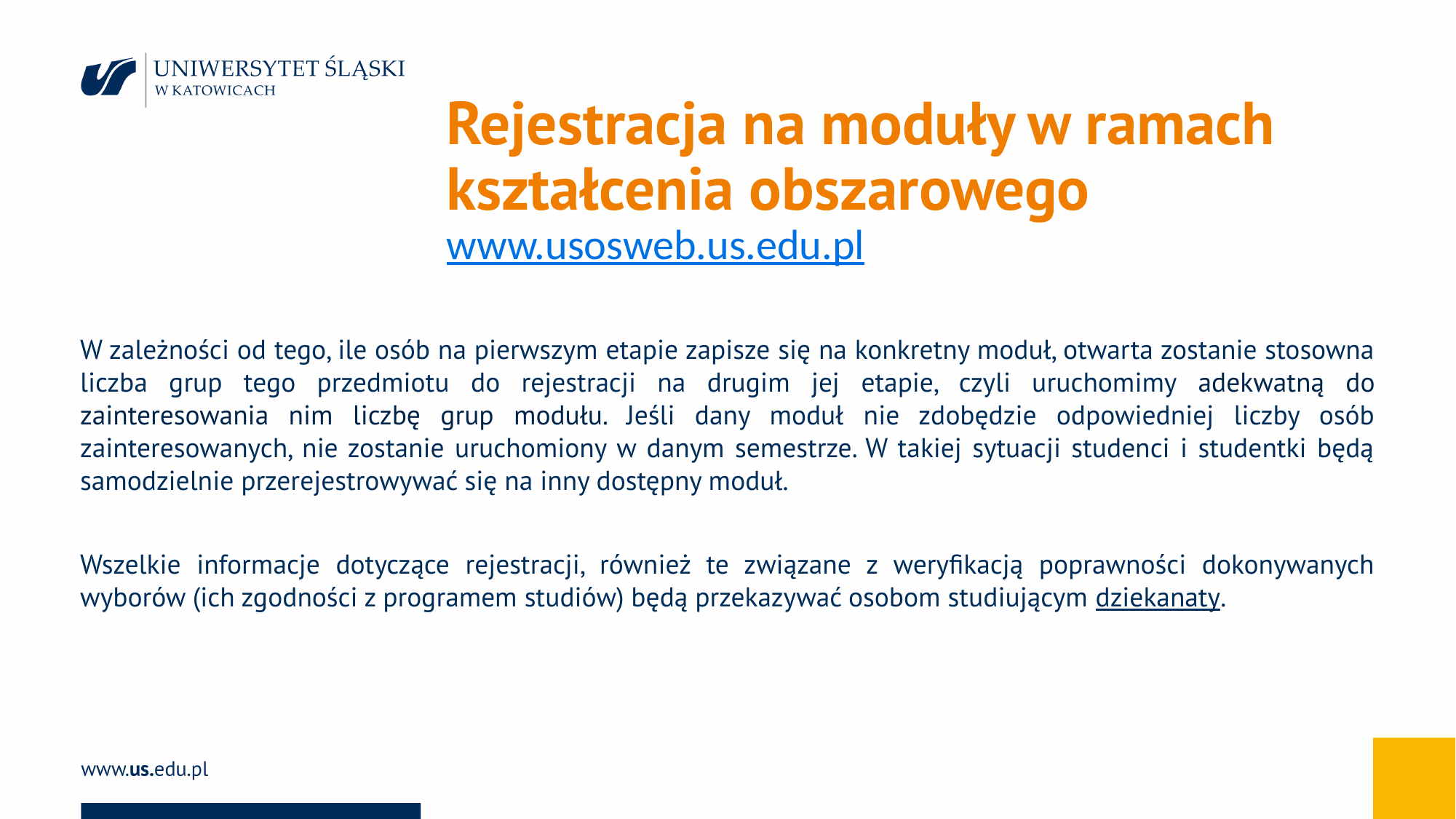

# Rejestracja na moduły w ramach kształcenia obszarowego www.usosweb.us.edu.pl
W zależności od tego, ile osób na pierwszym etapie zapisze się na konkretny moduł, otwarta zostanie stosowna liczba grup tego przedmiotu do rejestracji na drugim jej etapie, czyli uruchomimy adekwatną do zainteresowania nim liczbę grup modułu. Jeśli dany moduł nie zdobędzie odpowiedniej liczby osób zainteresowanych, nie zostanie uruchomiony w danym semestrze. W takiej sytuacji studenci i studentki będą samodzielnie przerejestrowywać się na inny dostępny moduł.

Wszelkie informacje dotyczące rejestracji, również te związane z weryfikacją poprawności dokonywanych wyborów (ich zgodności z programem studiów) będą przekazywać osobom studiującym dziekanaty.